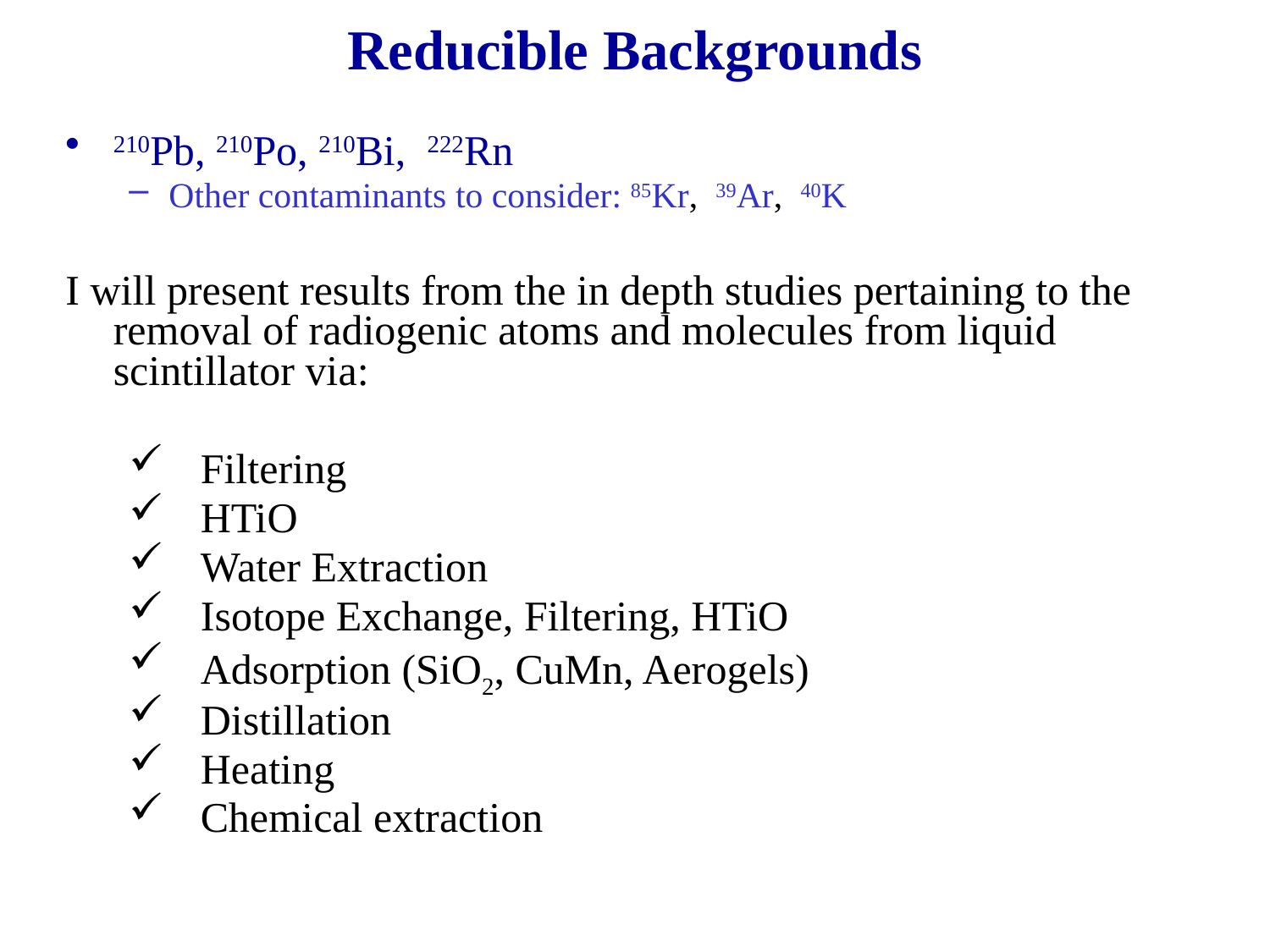

# Reducible Backgrounds
210Pb, 210Po, 210Bi,  222Rn
Other contaminants to consider: 85Kr,  39Ar,  40K

I will present results from the in depth studies pertaining to the removal of radiogenic atoms and molecules from liquid scintillator via:

Filtering
HTiO
Water Extraction
Isotope Exchange, Filtering, HTiO
Adsorption (SiO2, CuMn, Aerogels)
Distillation
Heating
Chemical extraction